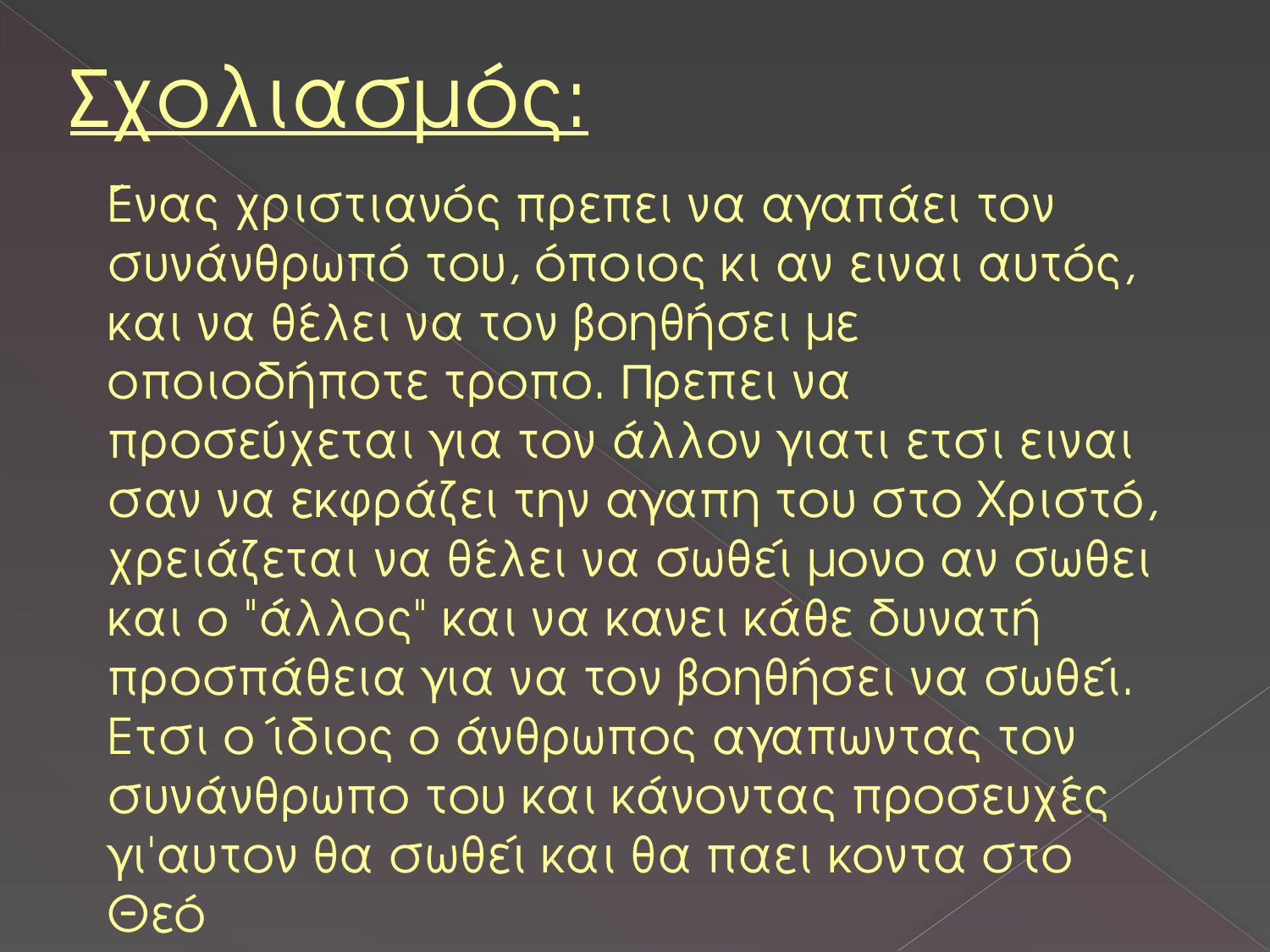

Σχολιασμός:
Ένας χριστιανός πρεπει να αγαπάει τον συνάνθρωπό του, όποιος κι αν ειναι αυτός, και να θέλει να τον βοηθήσει με οποιοδήποτε τροπο. Πρεπει να προσεύχεται για τον άλλον γιατι ετσι ειναι σαν να εκφράζει την αγαπη του στο Χριστό, χρειάζεται να θέλει να σωθεί μονο αν σωθει και ο "άλλος" και να κανει κάθε δυνατή προσπάθεια για να τον βοηθήσει να σωθεί.
Ετσι ο ίδιος ο άνθρωπος αγαπωντας τον συνάνθρωπο του και κάνοντας προσευχές γι'αυτον θα σωθεί και θα παει κοντα στο Θεό